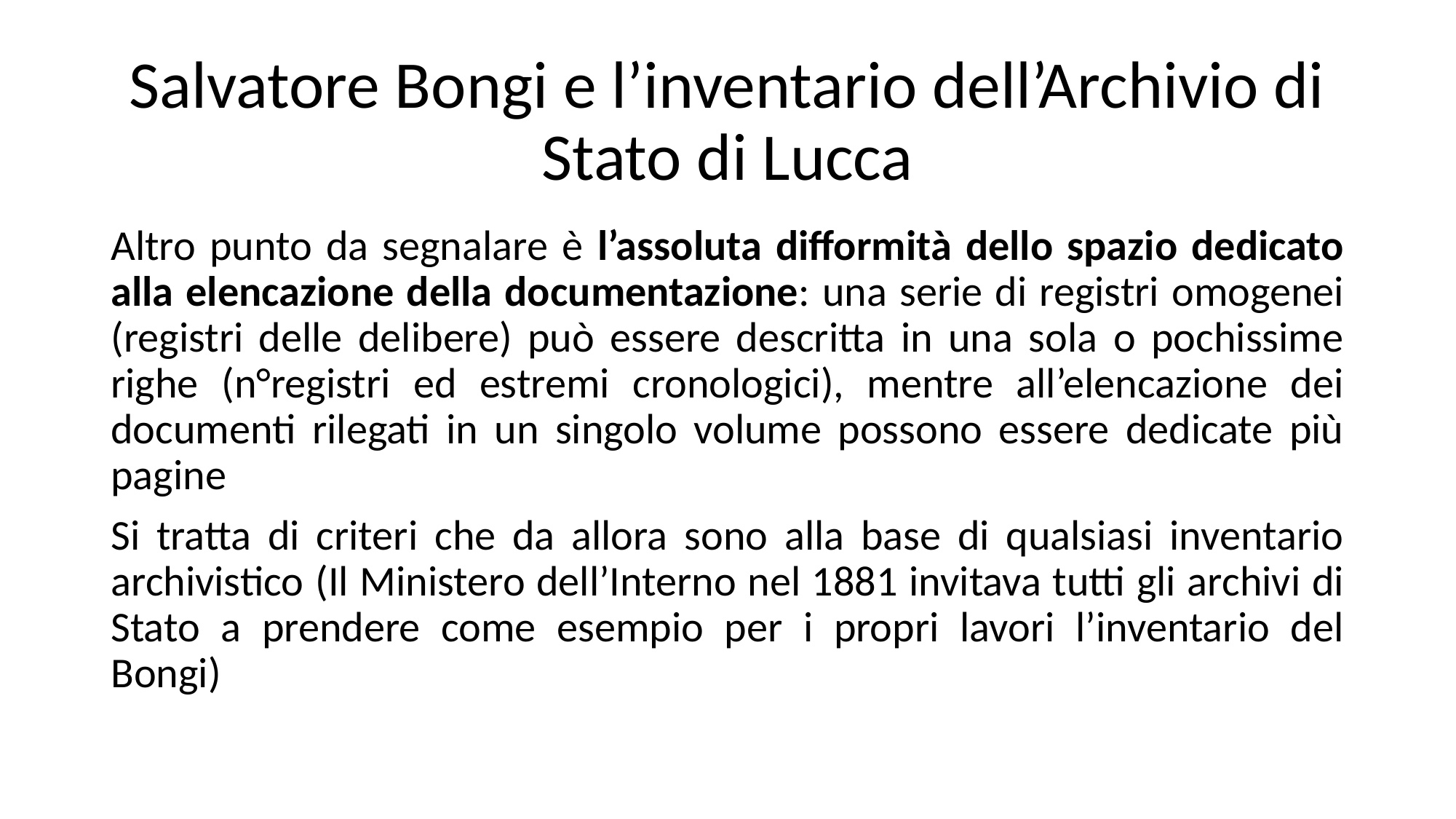

# Salvatore Bongi e l’inventario dell’Archivio di Stato di Lucca
Altro punto da segnalare è l’assoluta difformità dello spazio dedicato alla elencazione della documentazione: una serie di registri omogenei (registri delle delibere) può essere descritta in una sola o pochissime righe (n°registri ed estremi cronologici), mentre all’elencazione dei documenti rilegati in un singolo volume possono essere dedicate più pagine
Si tratta di criteri che da allora sono alla base di qualsiasi inventario archivistico (Il Ministero dell’Interno nel 1881 invitava tutti gli archivi di Stato a prendere come esempio per i propri lavori l’inventario del Bongi)